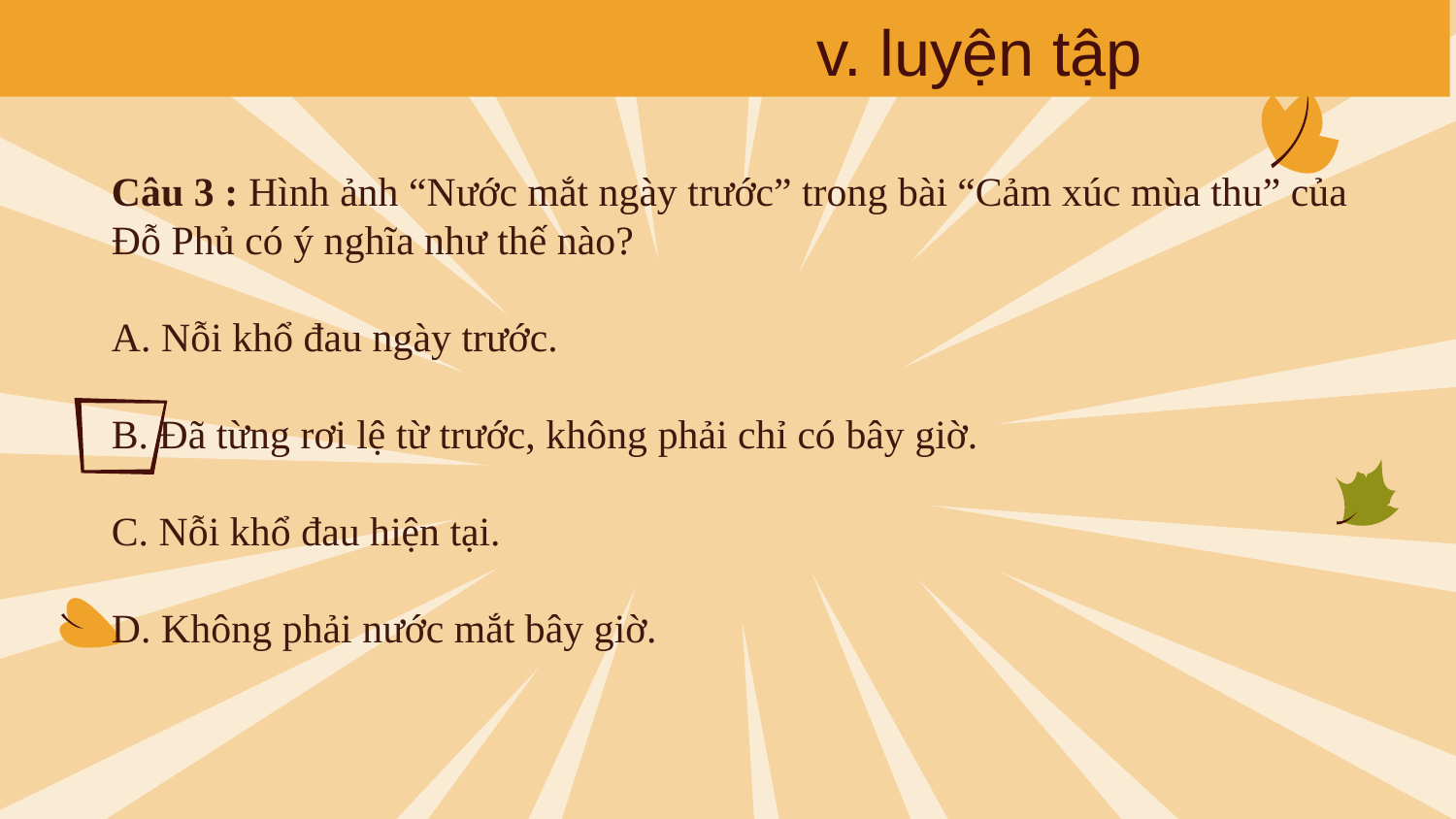

v. luyện tập

Câu 3 : Hình ảnh “Nước mắt ngày trước” trong bài “Cảm xúc mùa thu” của Đỗ Phủ có ý nghĩa như thế nào?

A. Nỗi khổ đau ngày trước.

B. Đã từng rơi lệ từ trước, không phải chỉ có bây giờ.

C. Nỗi khổ đau hiện tại.

D. Không phải nước mắt bây giờ.